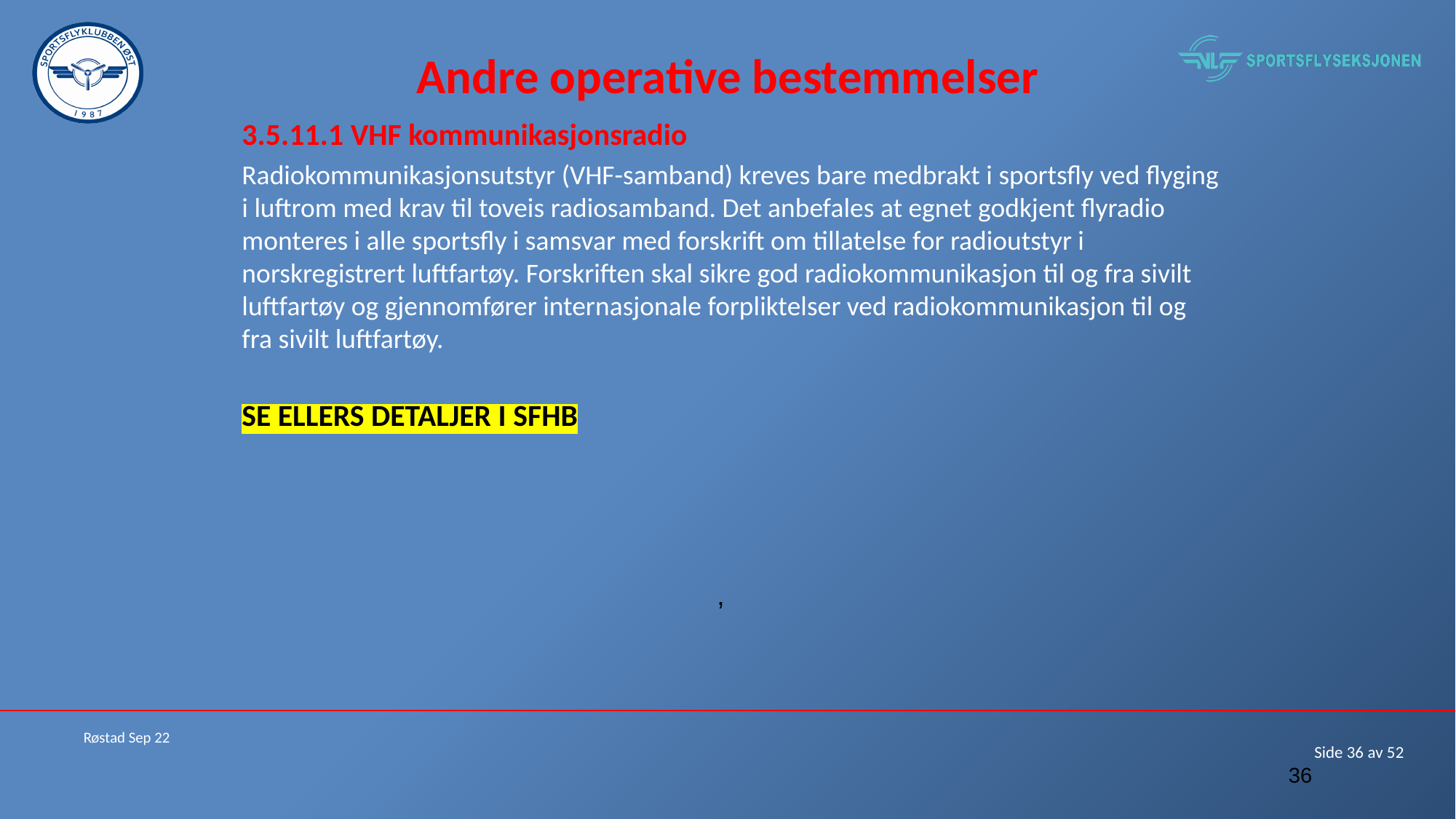

# Andre operative bestemmelser
3.5.11.1 VHF kommunikasjonsradio
Radiokommunikasjonsutstyr (VHF-samband) kreves bare medbrakt i sportsfly ved flyging i luftrom med krav til toveis radiosamband. Det anbefales at egnet godkjent flyradio monteres i alle sportsfly i samsvar med forskrift om tillatelse for radioutstyr i norskregistrert luftfartøy. Forskriften skal sikre god radiokommunikasjon til og fra sivilt luftfartøy og gjennomfører internasjonale forpliktelser ved radiokommunikasjon til og fra sivilt luftfartøy.
SE ELLERS DETALJER I SFHB

,
Røstad Sep 22
36